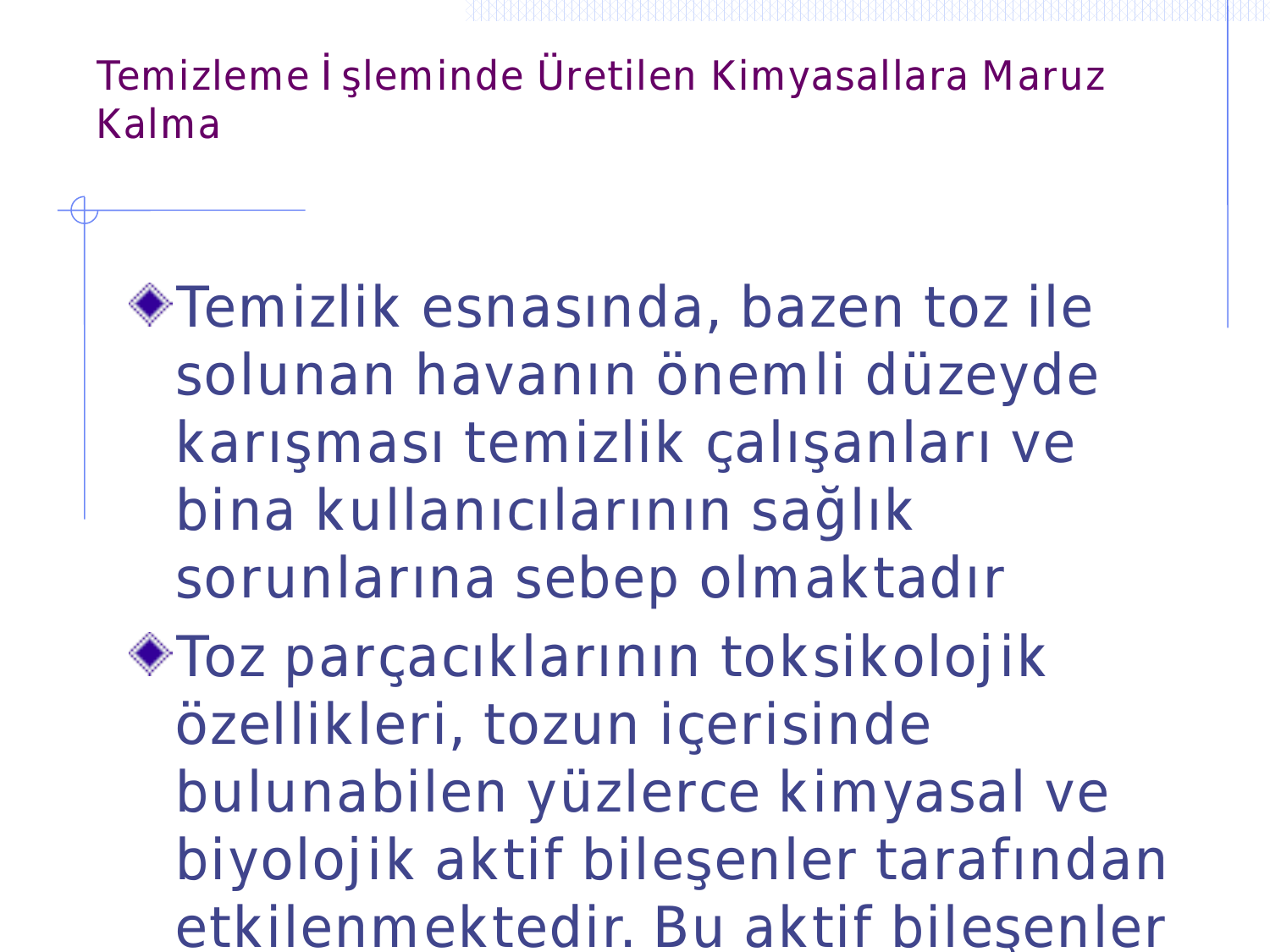

# Temizleme İşleminde Üretilen Kimyasallara Maruz Kalma
Temizlik esnasında, bazen toz ile solunan havanın önemli düzeyde karışması temizlik çalışanları ve bina kullanıcılarının sağlık sorunlarına sebep olmaktadır
Toz parçacıklarının toksikolojik özellikleri, tozun içerisinde bulunabilen yüzlerce kimyasal ve biyolojik aktif bileşenler tarafından etkilenmektedir. Bu aktif bileşenler tozun yeniden askıya alınmasından sonra ciltle teması ve cilt üzerinde çökmesi, gözdeki mukozal zarlar yoluyla emilimi, akciğerde soluk almadan sonraki fagositoz ve lenf sistemi içerisinde birikimi, yutma veya sindirim sonrası gibi çeşitli maruziyet yollarıyla insan vücuduna geçebilir. Tozun kimyasal ve biyolojik bileşenlerinden her birinin sağlık riski maruziyet yollarına göre farklılık gösterebilir